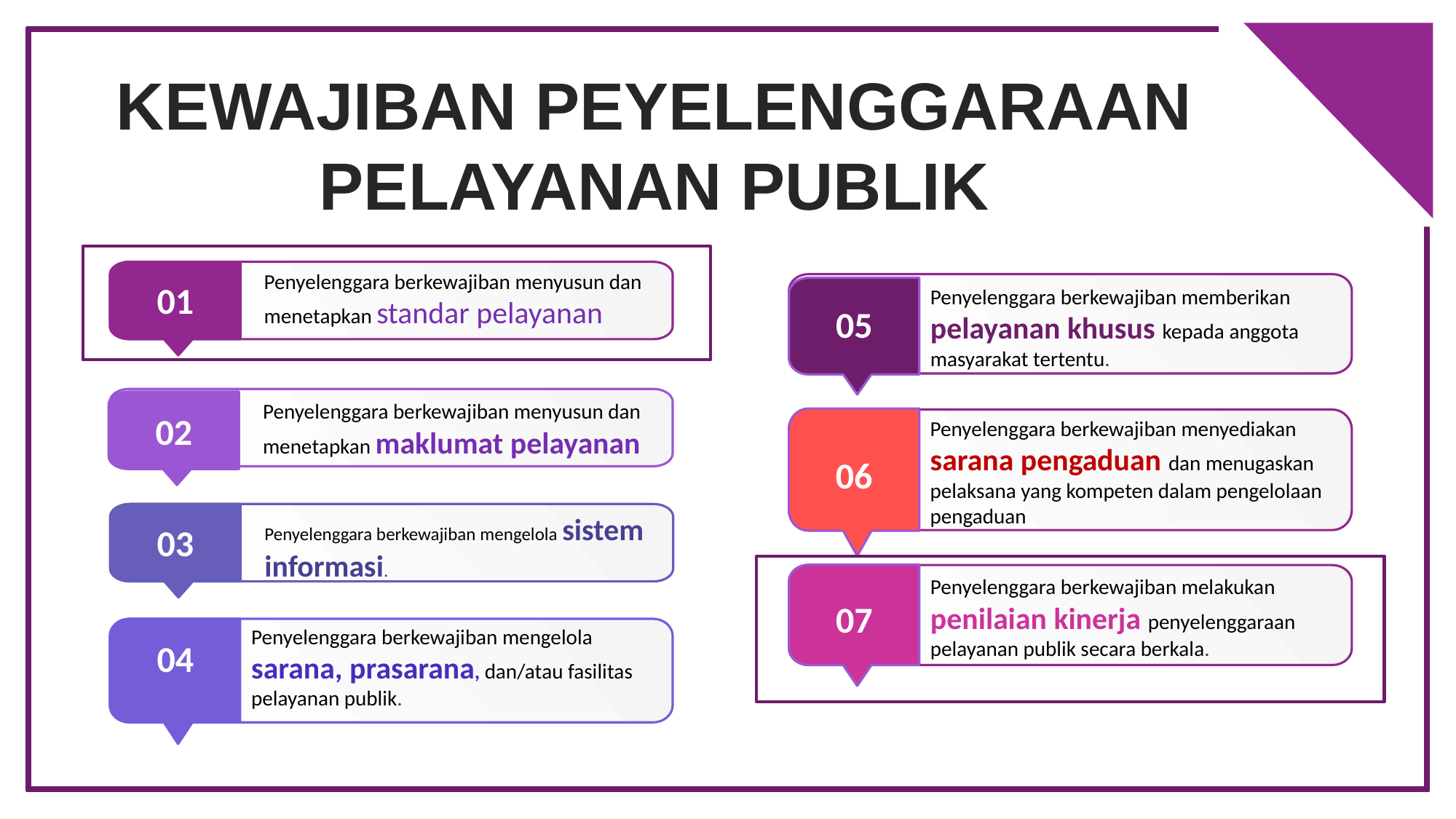

KEWAJIBAN PEYELENGGARAAN PELAYANAN PUBLIK

Penyelenggara berkewajiban menyusun dan menetapkan standar pelayanan
01
02

Penyelenggara berkewajiban memberikan pelayanan khusus kepada anggota masyarakat tertentu.

05

Penyelenggara berkewajiban menyusun dan menetapkan maklumat pelayanan
02

Penyelenggara berkewajiban menyediakan sarana pengaduan dan menugaskan pelaksana yang kompeten dalam pengelolaan pengaduan
06

Penyelenggara berkewajiban mengelola sistem informasi.
03
04

Penyelenggara berkewajiban melakukan penilaian kinerja penyelenggaraan pelayanan publik secara berkala.
07
Penyelenggara berkewajiban mengelola sarana, prasarana, dan/atau fasilitas pelayanan publik.

04